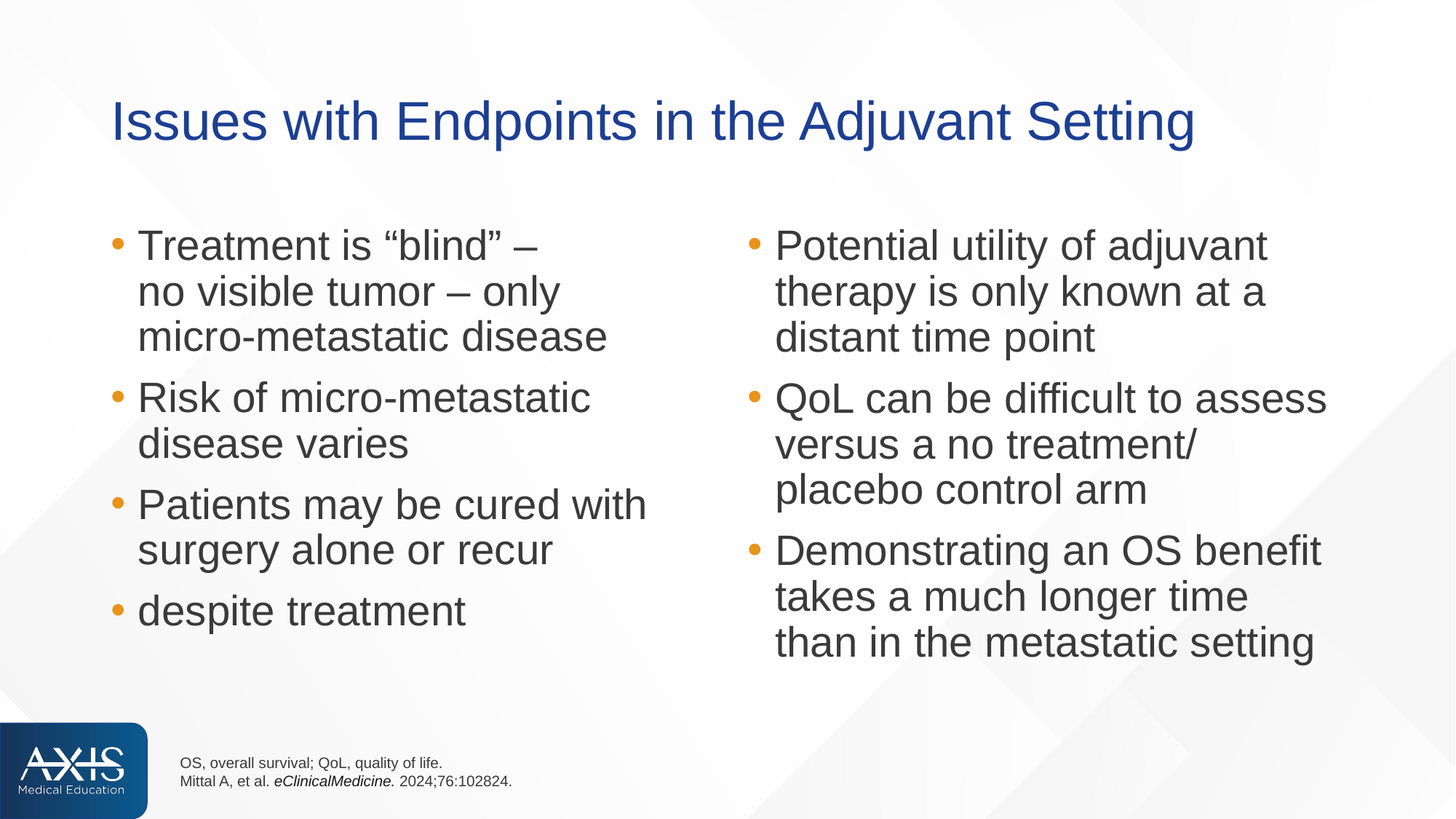

# Issues with Endpoints in the Adjuvant Setting
Treatment is “blind” –
no visible tumor – only
micro-metastatic disease
Risk of micro-metastatic disease varies
Patients may be cured with surgery alone or recur
despite treatment

Potential utility of adjuvant therapy is only known at a distant time point
QoL can be difficult to assess versus a no treatment/
placebo control arm
Demonstrating an OS benefit takes a much longer time than in the metastatic setting

OS, overall survival; QoL, quality of life.
Mittal A, et al. eClinicalMedicine. 2024;76:102824.